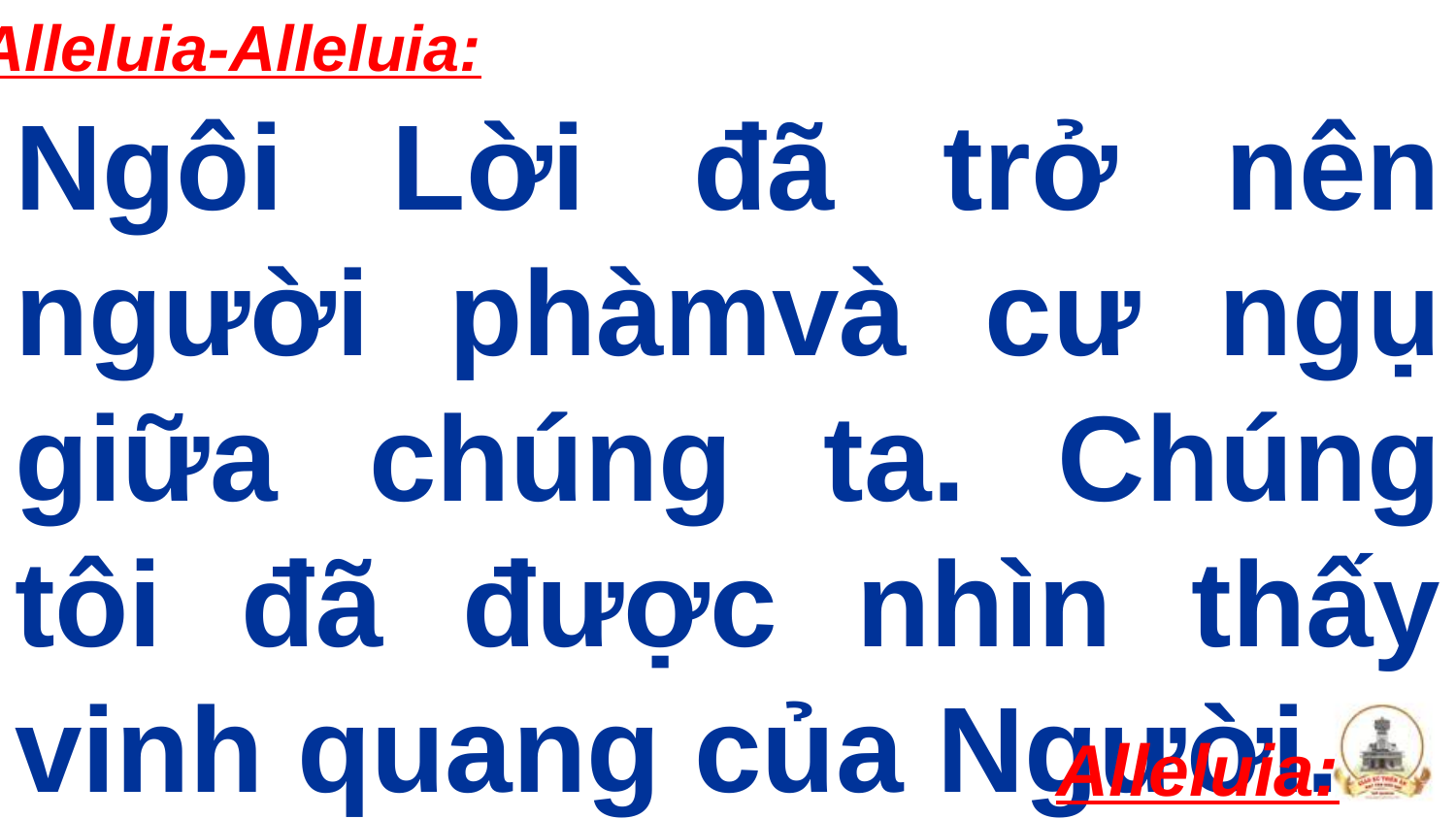

Alleluia-Alleluia:
Ngôi Lời đã trở nên người phàmvà cư ngụ giữa chúng ta. Chúng tôi đã được nhìn thấy vinh quang của Người.
Alleluia: